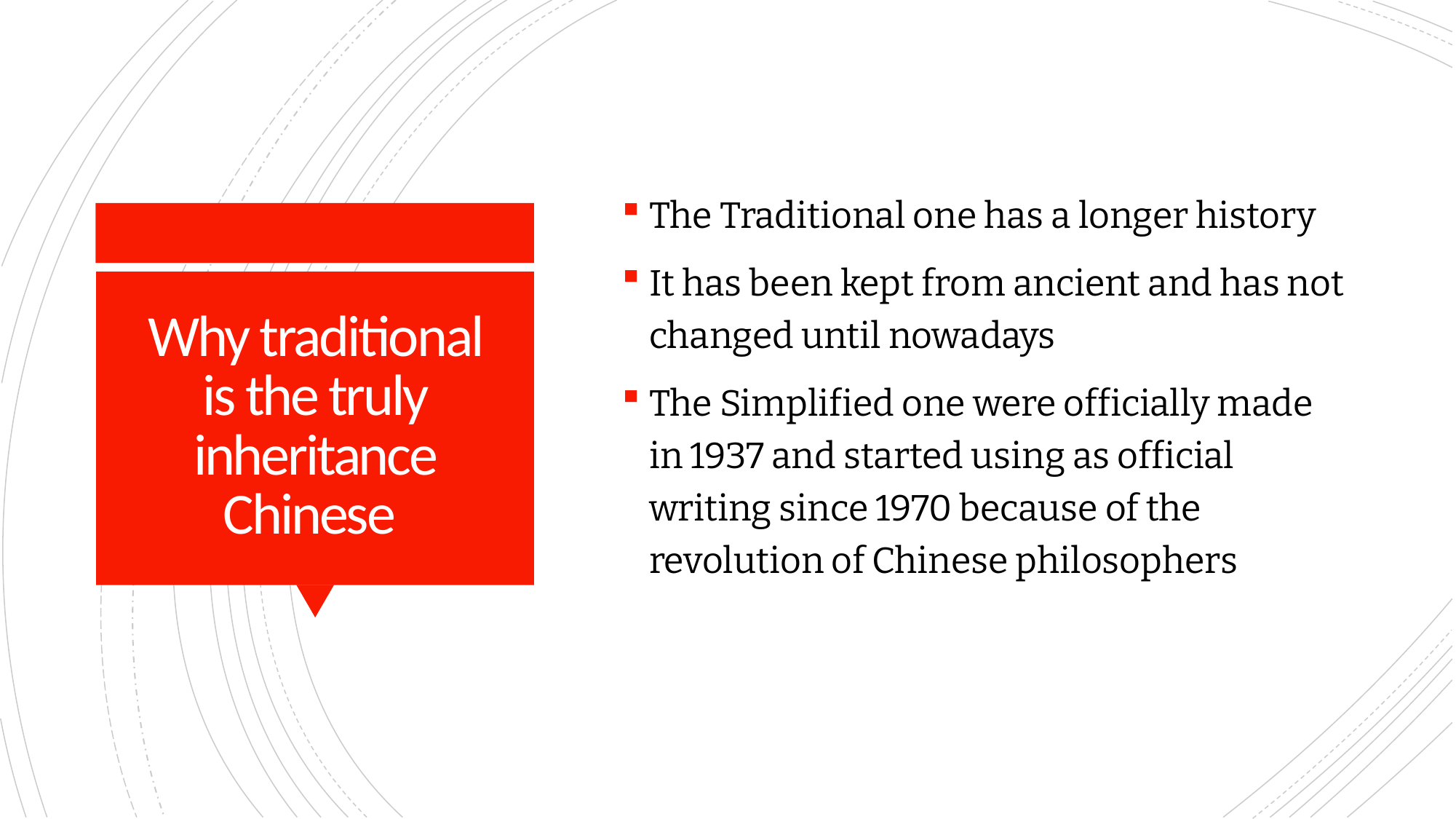

The Traditional one has a longer history
It has been kept from ancient and has not changed until nowadays
The Simplified one were officially made in 1937 and started using as official writing since 1970 because of the revolution of Chinese philosophers

# Why traditional is the truly inheritance Chinese